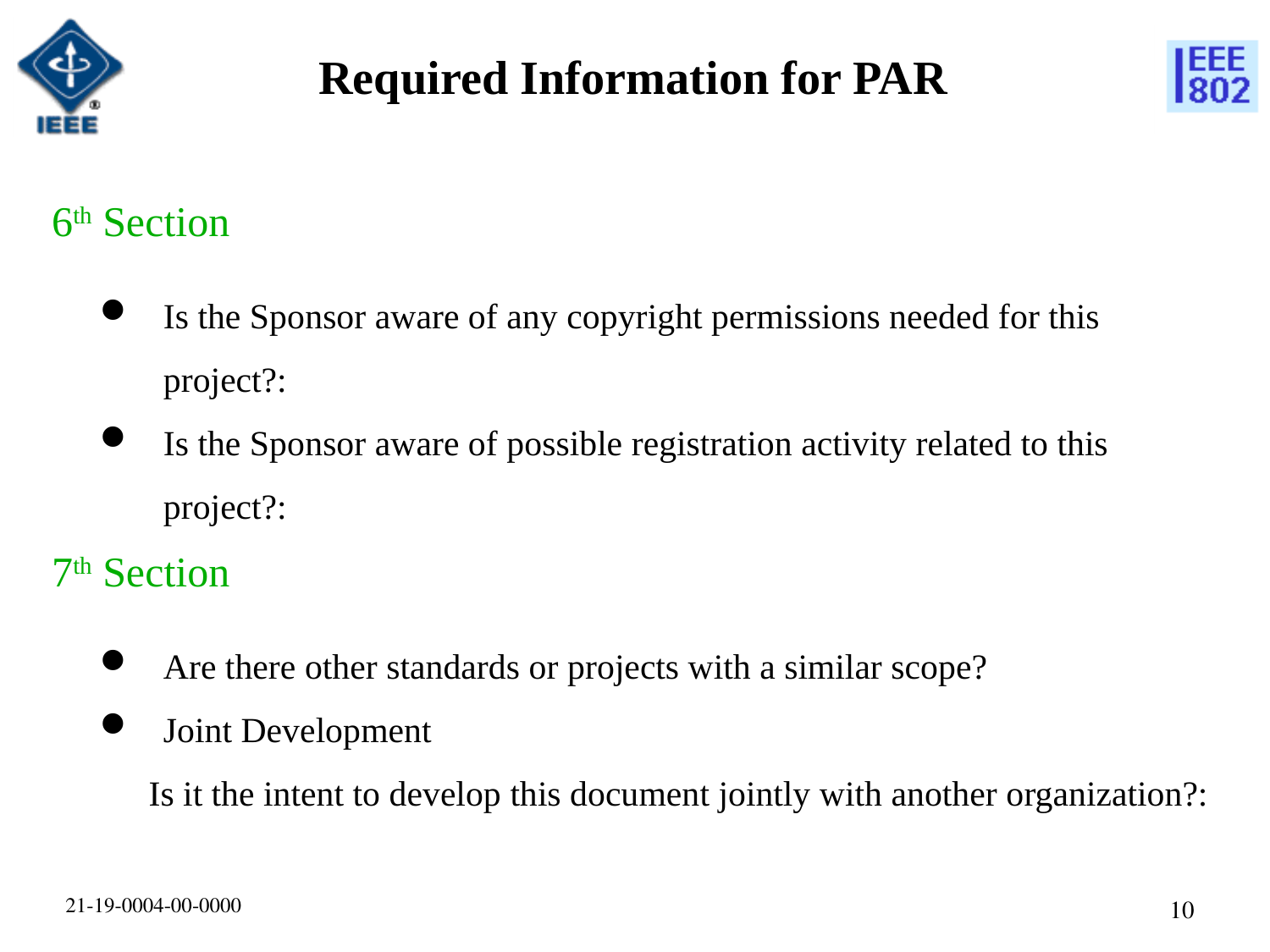

# Required Information for PAR
6th Section
Is the Sponsor aware of any copyright permissions needed for this project?:
Is the Sponsor aware of possible registration activity related to this project?:
7th Section
Are there other standards or projects with a similar scope?
Joint Development
Is it the intent to develop this document jointly with another organization?:
10
21-19-0004-00-0000